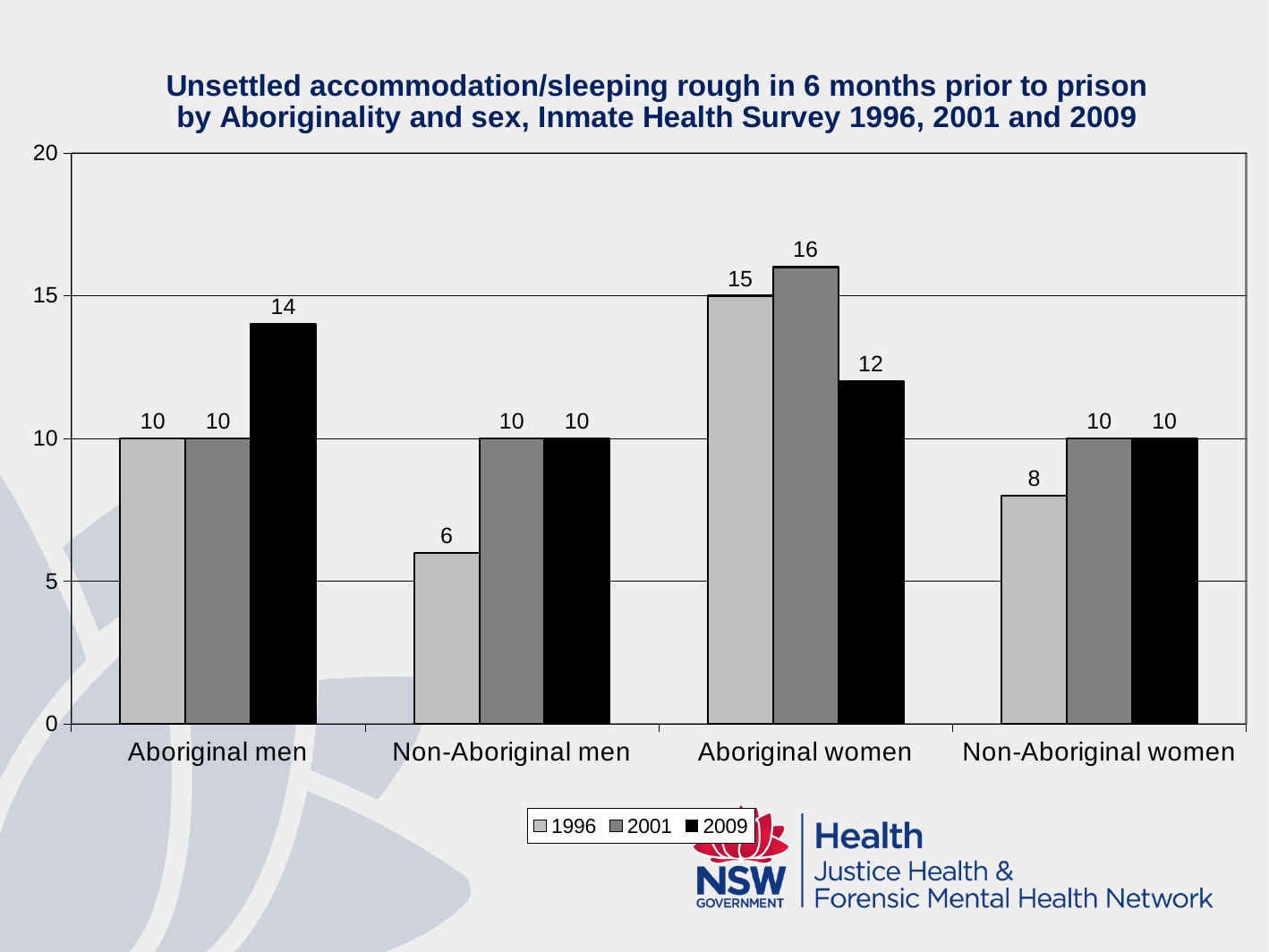

#

### Chart: Unsettled accommodation/sleeping rough in 6 months prior to prison by Aboriginality and sex, Inmate Health Survey 1996, 2001 and 2009

| Category | 1996 | 2001 | 2009 |
|---|---|---|---|
| Aboriginal men | 10.0 | 10.0 | 14.0 |
| Non-Aboriginal men | 6.0 | 10.0 | 10.0 |
| Aboriginal women | 15.0 | 16.0 | 12.0 |
| Non-Aboriginal women | 8.0 | 10.0 | 10.0 |